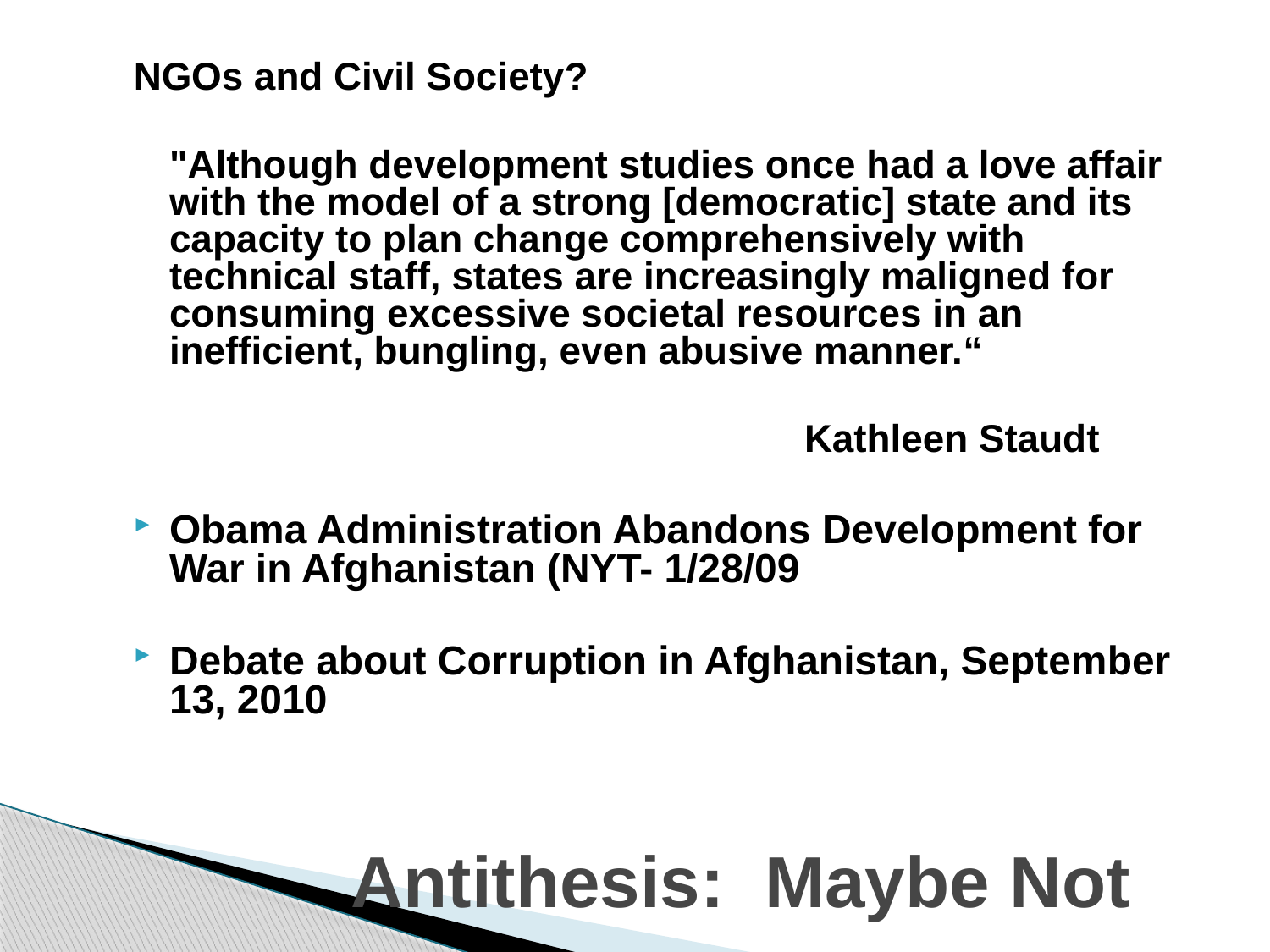

NGOs and Civil Society?

	"Although development studies once had a love affair with the model of a strong [democratic] state and its capacity to plan change comprehensively with technical staff, states are increasingly maligned for consuming excessive societal resources in an inefficient, bungling, even abusive manner.“

						Kathleen Staudt

Obama Administration Abandons Development for War in Afghanistan (NYT- 1/28/09

Debate about Corruption in Afghanistan, September 13, 2010
# Antithesis:  Maybe Not